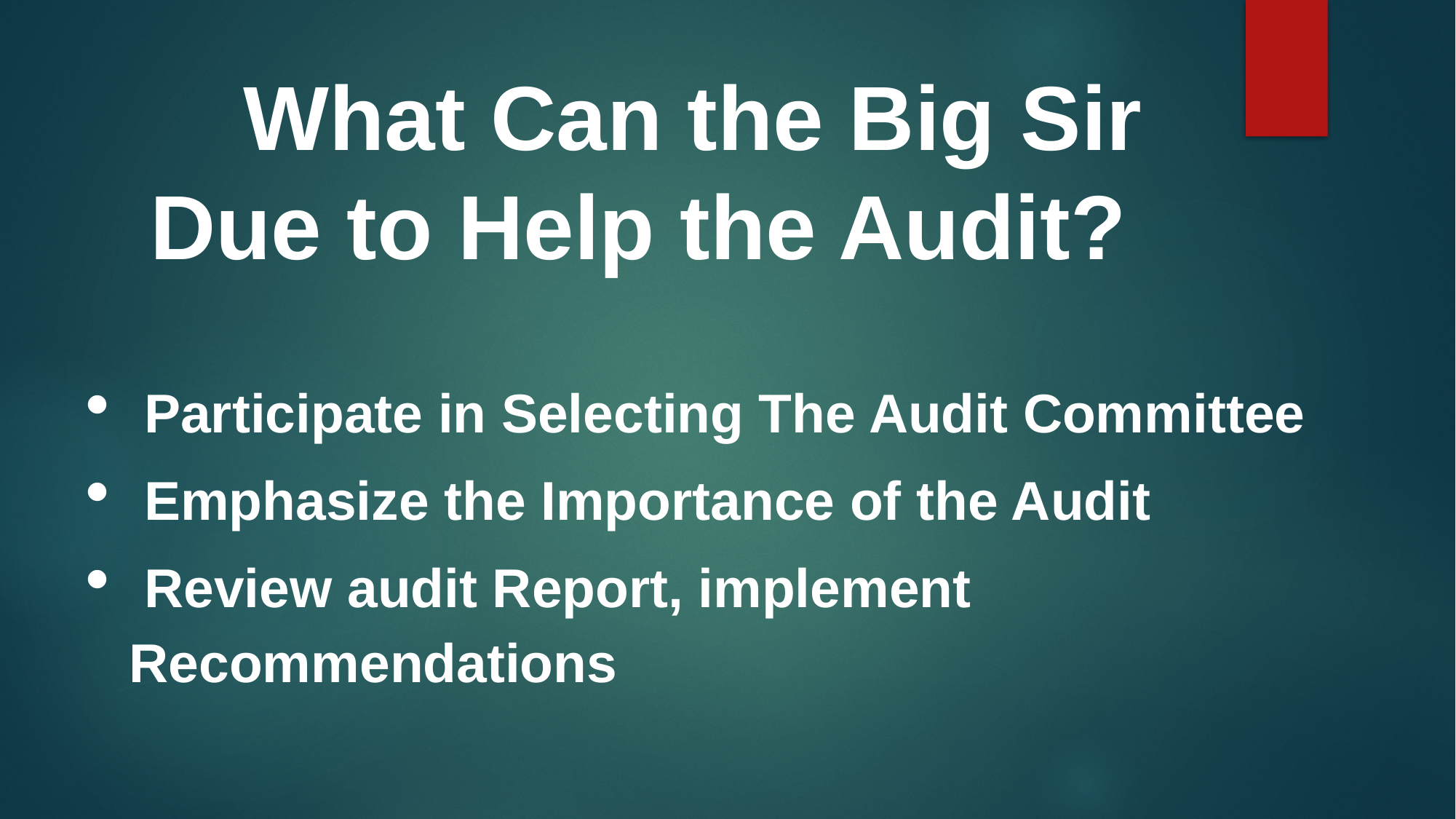

# What Can the Big Sir Due to Help the Audit?
 Participate in Selecting The Audit Committee
 Emphasize the Importance of the Audit
 Review audit Report, implement Recommendations